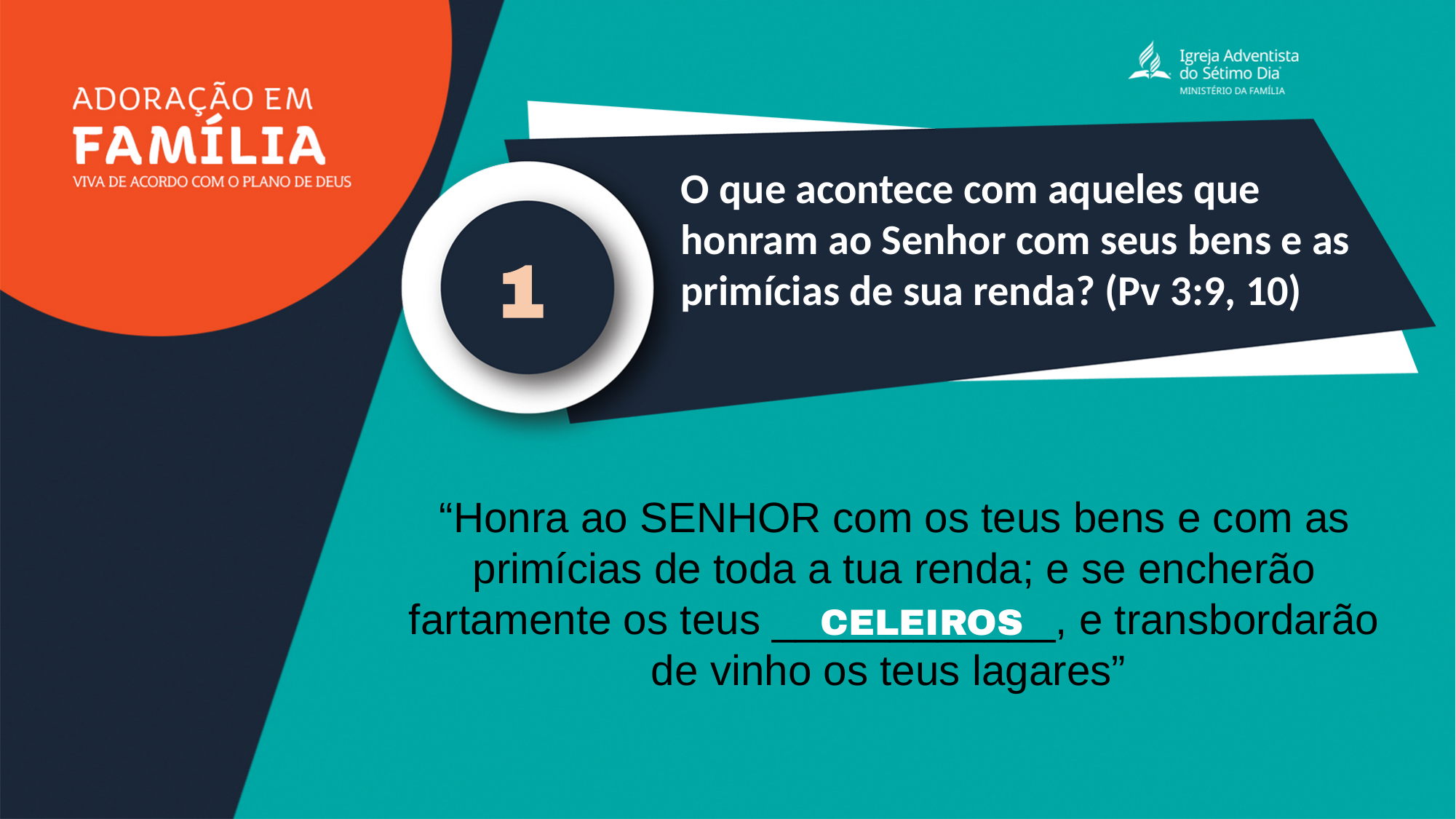

O que acontece com aqueles que
honram ao Senhor com seus bens e as
primícias de sua renda? (Pv 3:9, 10)
1
“Honra ao Senhor com os teus bens e com as primícias de toda a tua renda; e se encherão fartamente os teus ____________, e transbordarão de vinho os teus lagares”
CELEIROS